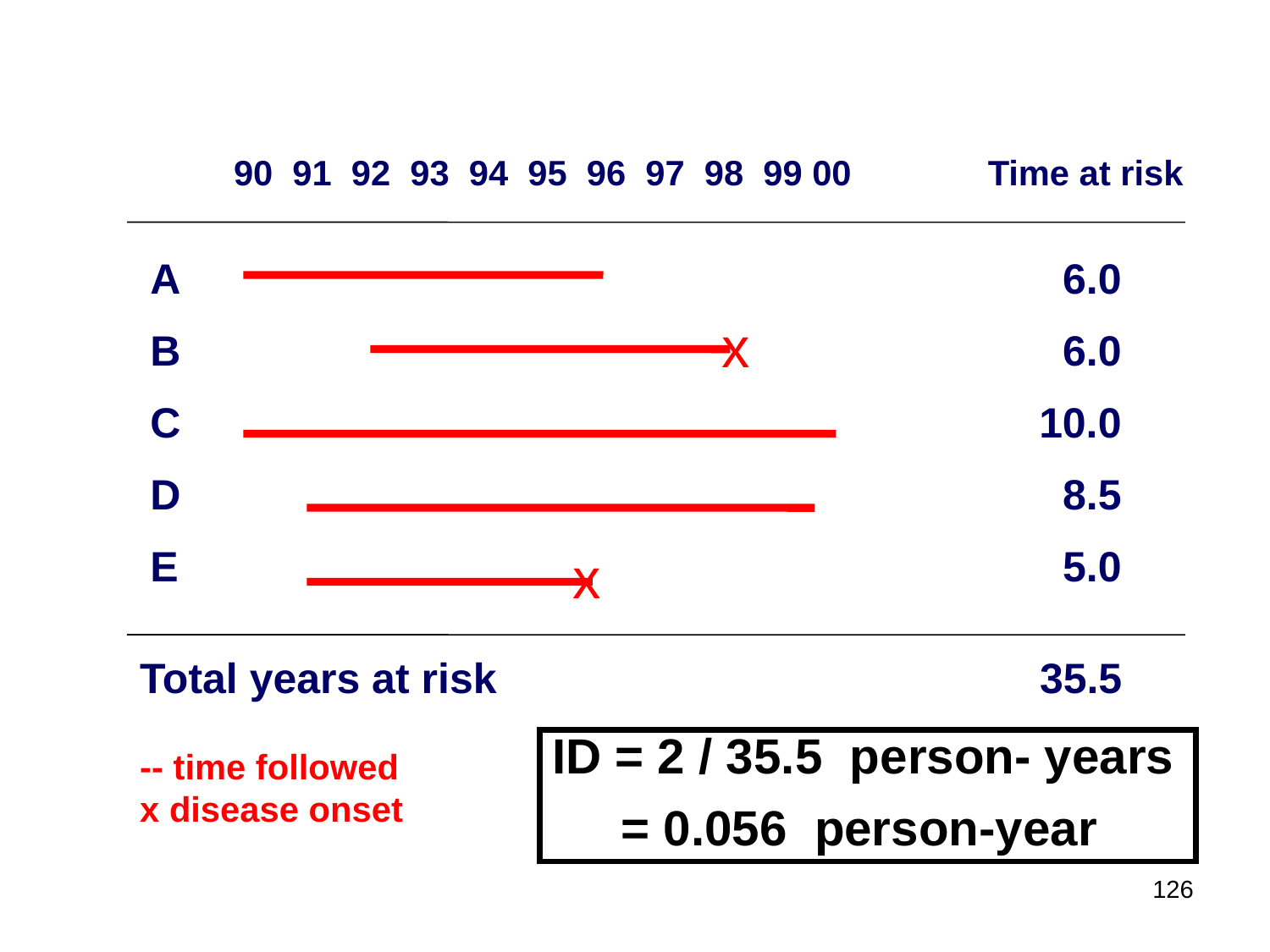

90  91  92  93  94  95  96  97  98  99 00              Time at risk

A
B
C
D
E
  6.0
  6.0
10.0
  8.5
  5.0

x

x

Total years at risk                                              35.5

-- time followed
x disease onset

ID = 2 / 35.5  person- years
     = 0.056  person-year
126